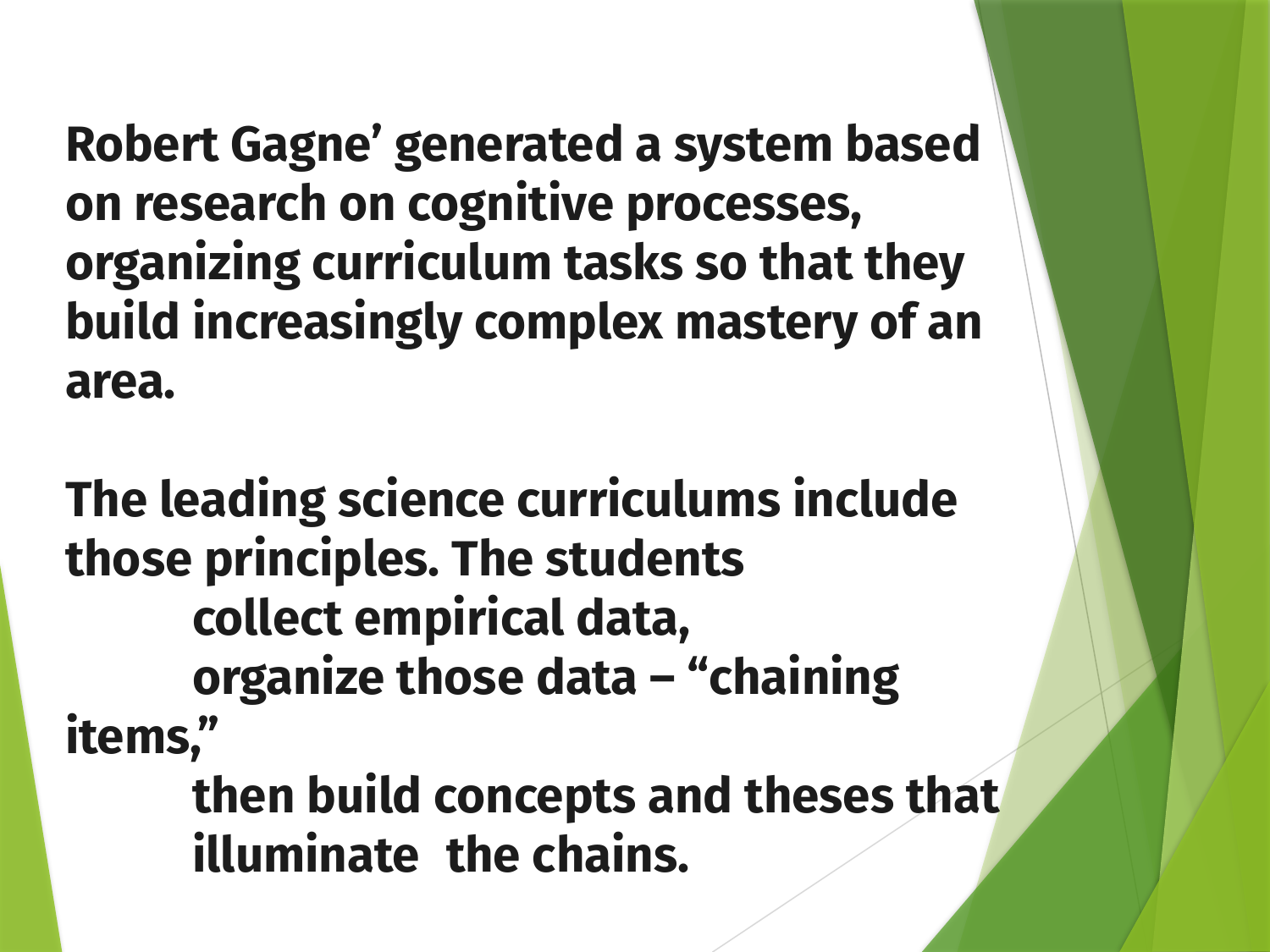

Robert Gagne’ generated a system based on research on cognitive processes, organizing curriculum tasks so that they build increasingly complex mastery of an area.

The leading science curriculums include those principles. The students
	collect empirical data,
	organize those data – “chaining items,”
	then build concepts and theses that 	illuminate 	the chains.